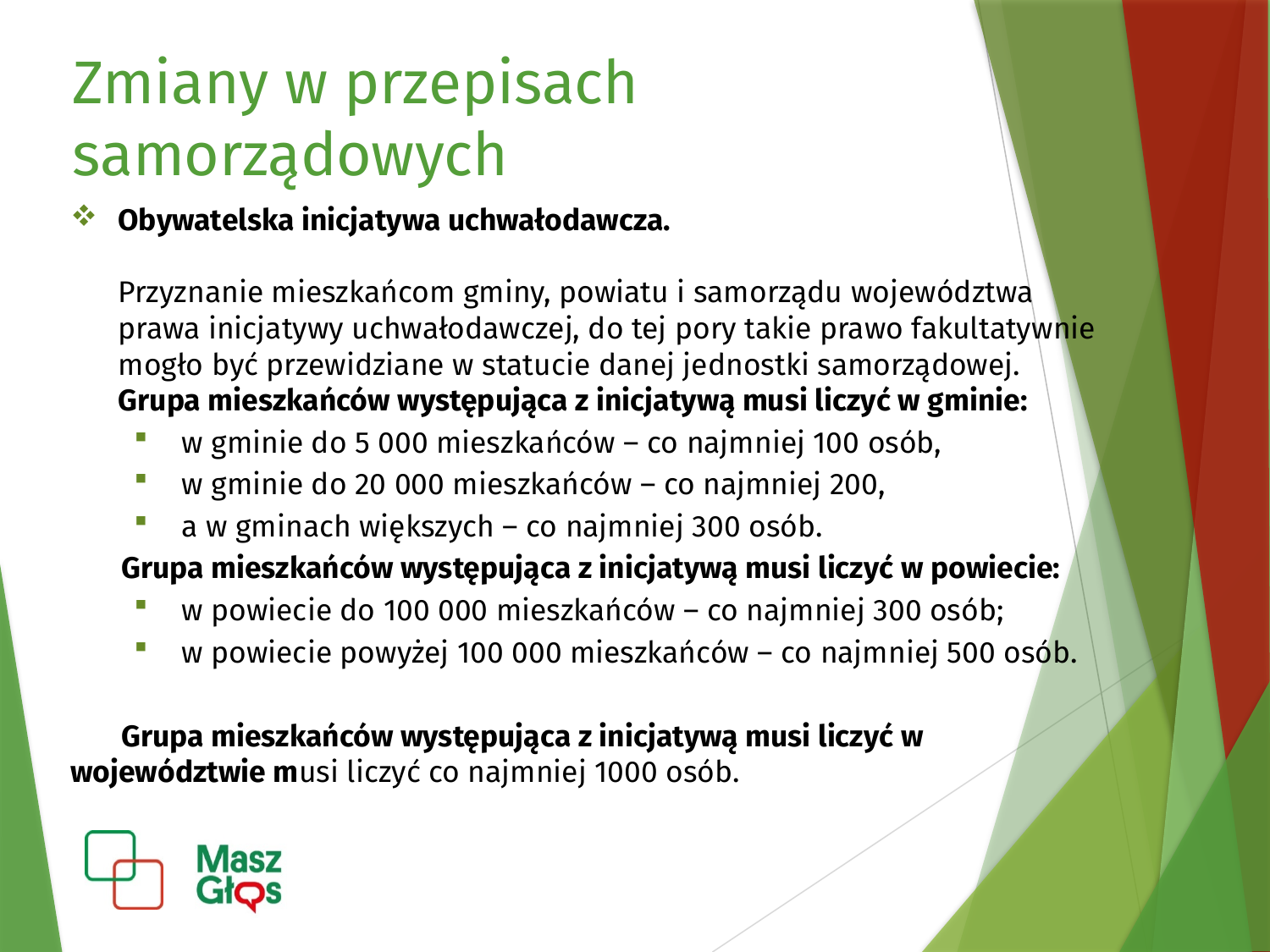

# Zmiany w przepisach samorządowych
Obywatelska inicjatywa uchwałodawcza. 
Przyznanie mieszkańcom gminy, powiatu i samorządu województwa prawa inicjatywy uchwałodawczej, do tej pory takie prawo fakultatywnie mogło być przewidziane w statucie danej jednostki samorządowej.
Grupa mieszkańców występująca z inicjatywą musi liczyć w gminie:
w gminie do 5 000 mieszkańców – co najmniej 100 osób,
w gminie do 20 000 mieszkańców – co najmniej 200,
a w gminach większych – co najmniej 300 osób.
	Grupa mieszkańców występująca z inicjatywą musi liczyć w powiecie:
w powiecie do 100 000 mieszkańców – co najmniej 300 osób;
w powiecie powyżej 100 000 mieszkańców – co najmniej 500 osób.

	Grupa mieszkańców występująca z inicjatywą musi liczyć w 	województwie musi liczyć co najmniej 1000 osób.